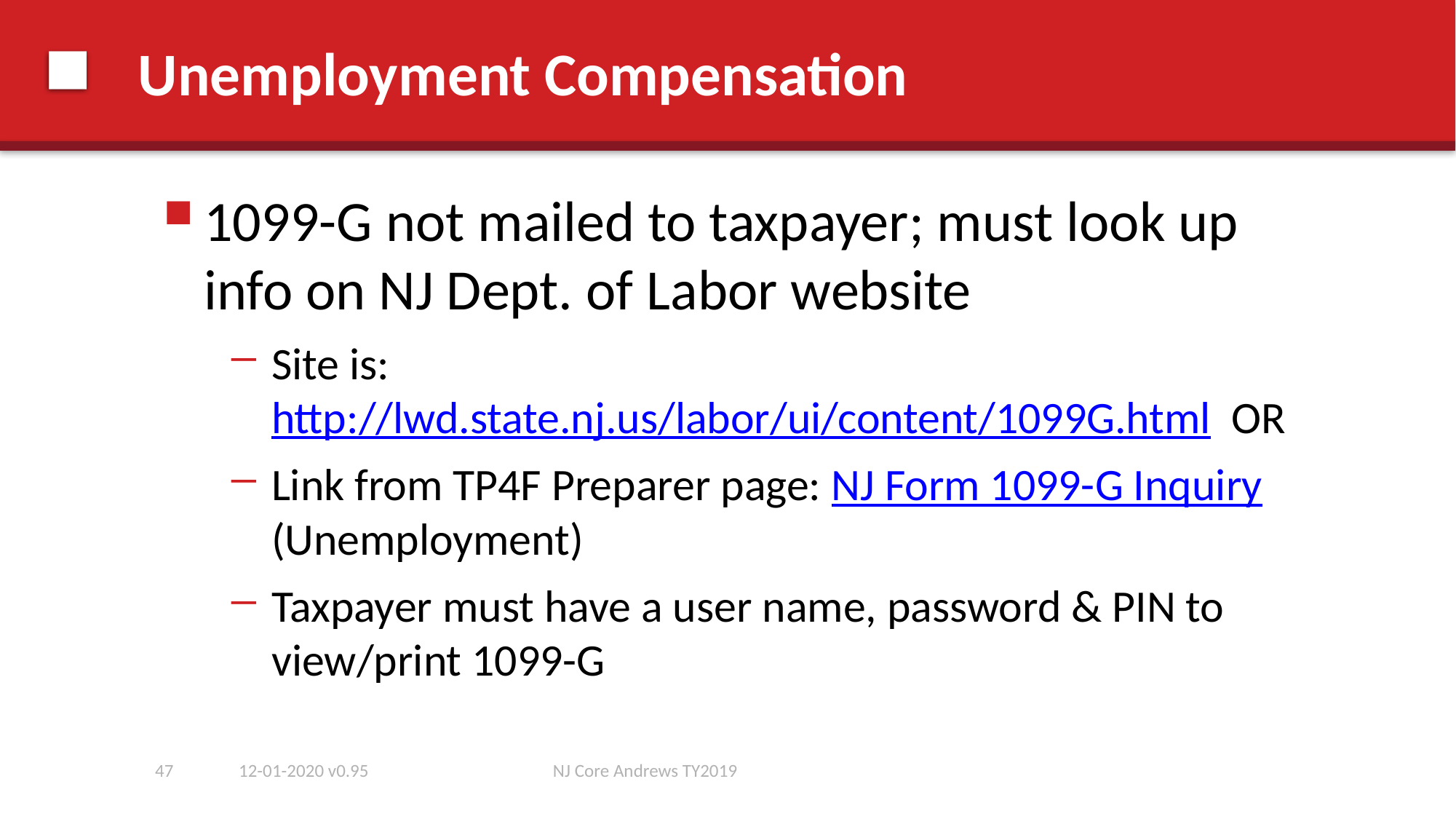

# Unemployment Compensation
1099-G not mailed to taxpayer; must look up info on NJ Dept. of Labor website
Site is: http://lwd.state.nj.us/labor/ui/content/1099G.html  OR
Link from TP4F Preparer page: NJ Form 1099-G Inquiry (Unemployment)
Taxpayer must have a user name, password & PIN to view/print 1099-G

47
12-01-2020 v0.95
NJ Core Andrews TY2019